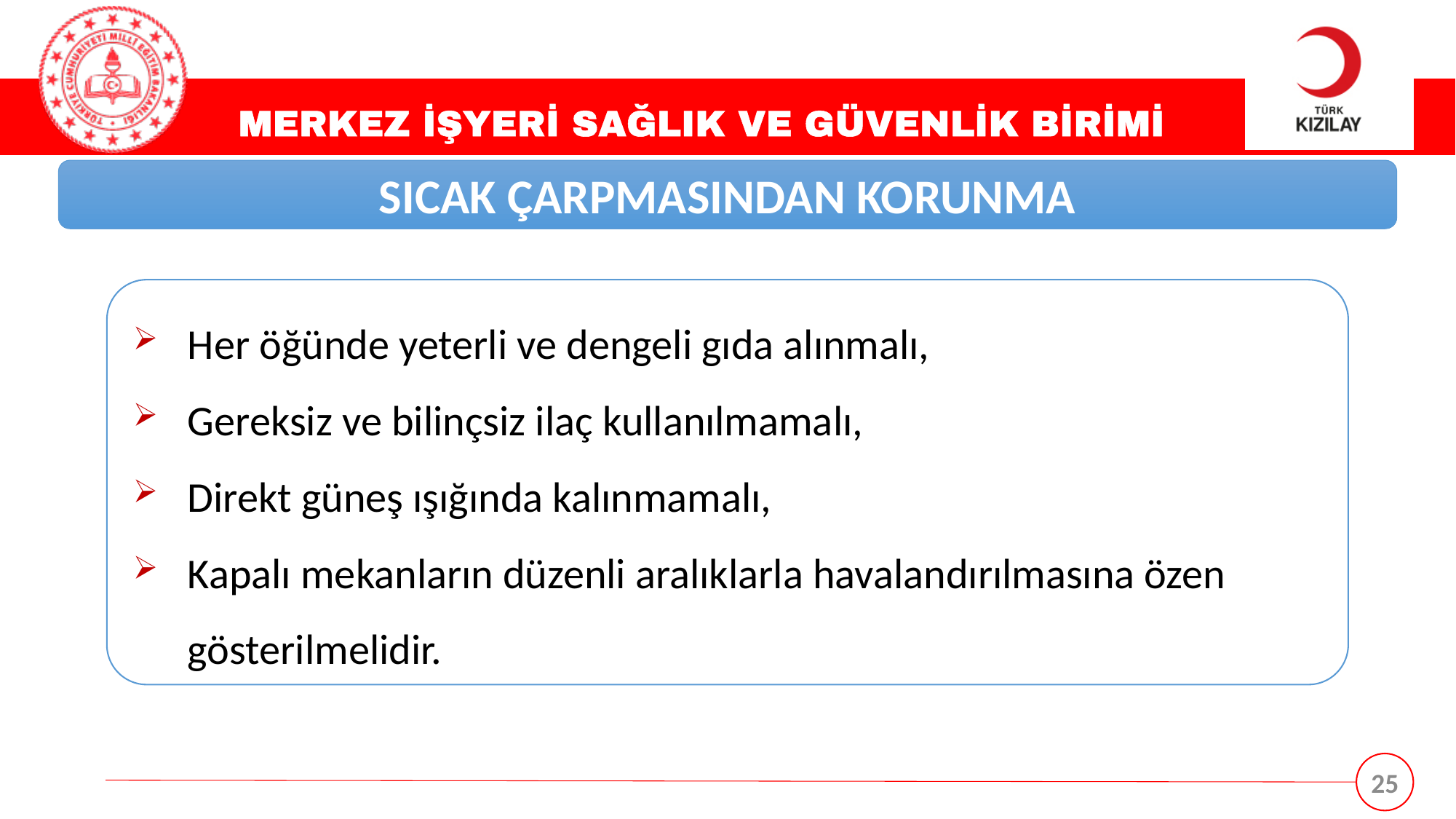

SICAK ÇARPMASINDAN KORUNMA
Her öğünde yeterli ve dengeli gıda alınmalı,
Gereksiz ve bilinçsiz ilaç kullanılmamalı,
Direkt güneş ışığında kalınmamalı,
Kapalı mekanların düzenli aralıklarla havalandırılmasına özen gösterilmelidir.
25